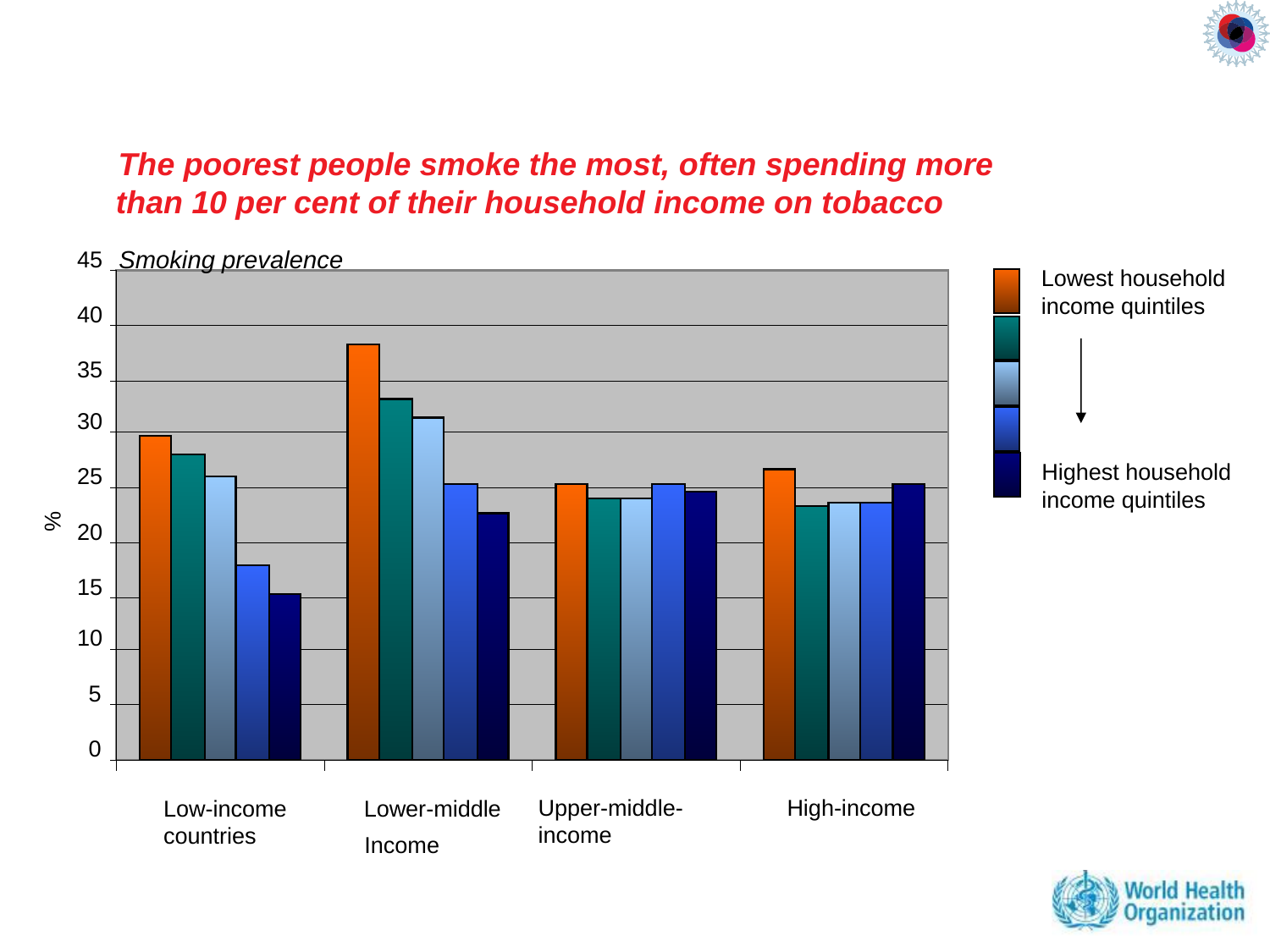

The poorest people in developing countries are often affected the most
The poorest people smoke the most, often spending more than 10 per cent of their household income on tobacco
Smoking prevalence
45
Lowest household income quintiles

40

35

30

Highest household income quintiles
25

%

20

15

10

5

0

Upper-middle-income
High-income
Low-income countries
Lower-middle
Income